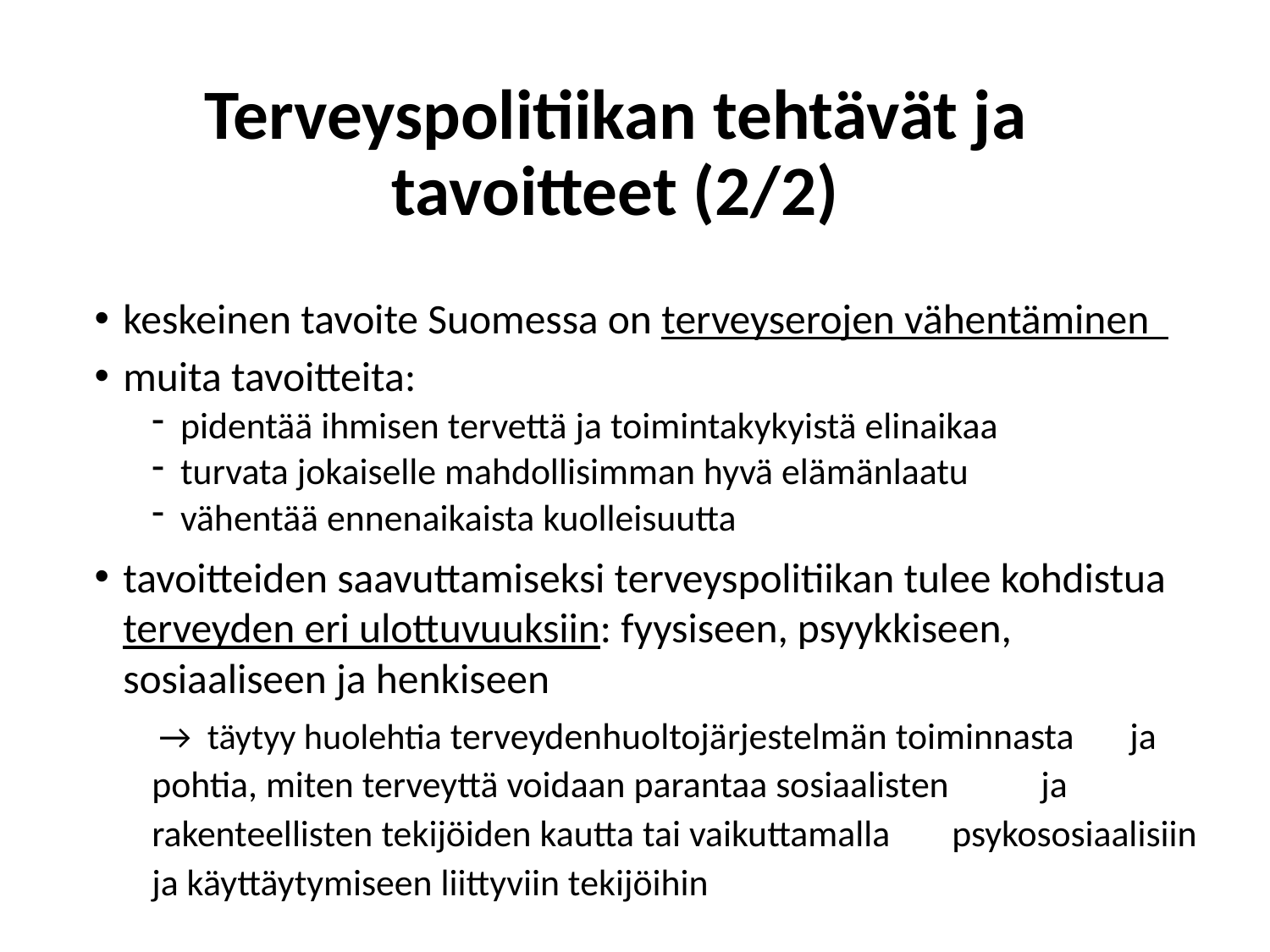

# Terveyspolitiikan tehtävät ja tavoitteet (2/2)
keskeinen tavoite Suomessa on terveyserojen vähentäminen
muita tavoitteita:
pidentää ihmisen tervettä ja toimintakykyistä elinaikaa
turvata jokaiselle mahdollisimman hyvä elämänlaatu
vähentää ennenaikaista kuolleisuutta
tavoitteiden saavuttamiseksi terveyspolitiikan tulee kohdistua terveyden eri ulottuvuuksiin: fyysiseen, psyykkiseen, sosiaaliseen ja henkiseen
 →  täytyy huolehtia terveydenhuoltojärjestelmän toiminnasta  	ja pohtia, miten terveyttä voidaan parantaa sosiaalisten 	ja rakenteellisten tekijöiden kautta tai vaikuttamalla 	psykososiaalisiin ja käyttäytymiseen liittyviin tekijöihin